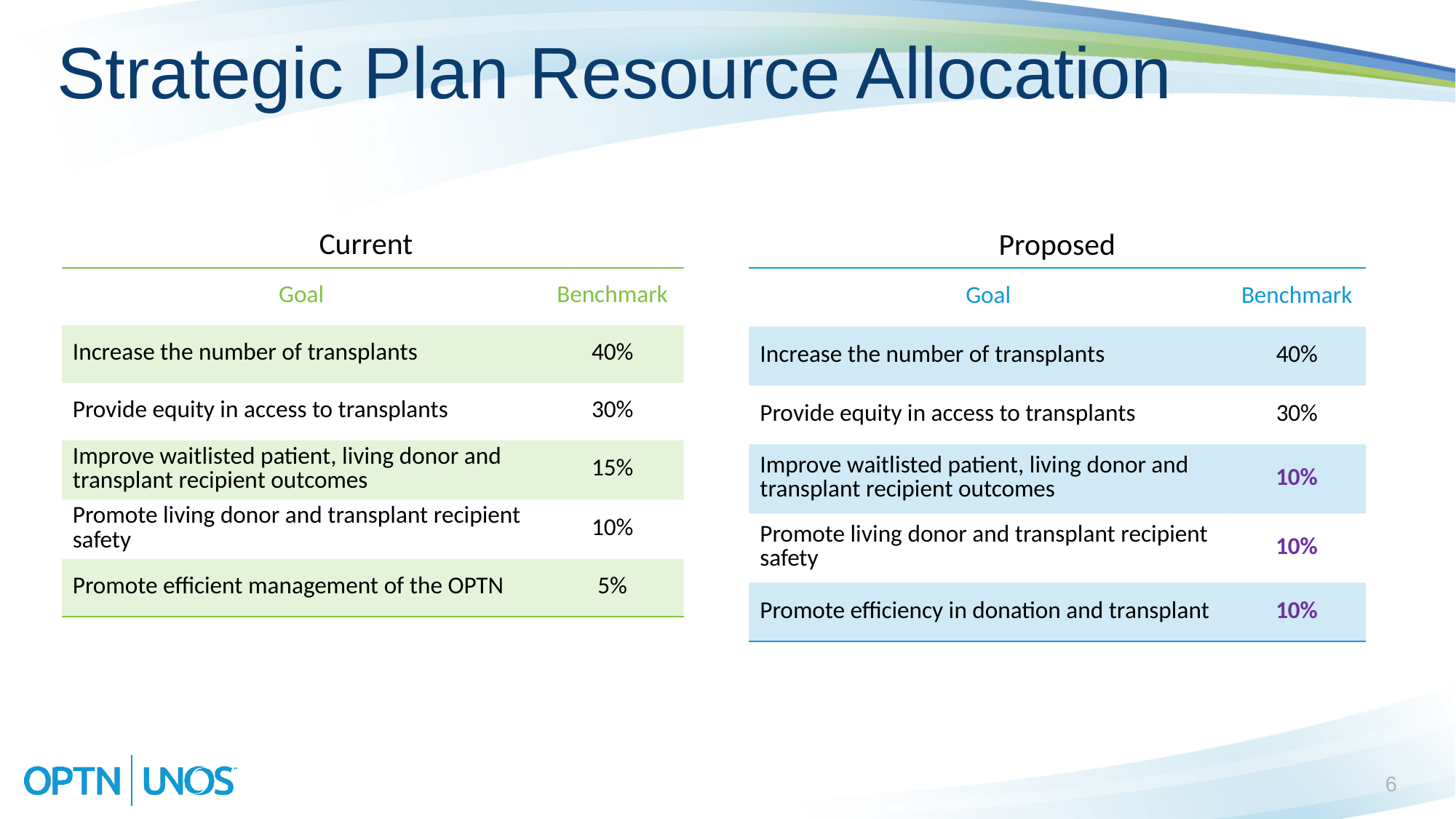

# Strategic Plan Resource Allocation
Current
Proposed
| Goal | Benchmark |
| --- | --- |
| Increase the number of transplants | 40% |
| Provide equity in access to transplants | 30% |
| Improve waitlisted patient, living donor and transplant recipient outcomes | 10% |
| Promote living donor and transplant recipient safety | 10% |
| Promote efficiency in donation and transplant | 10% |
| Goal | Benchmark |
| --- | --- |
| Increase the number of transplants | 40% |
| Provide equity in access to transplants | 30% |
| Improve waitlisted patient, living donor and transplant recipient outcomes | 15% |
| Promote living donor and transplant recipient safety | 10% |
| Promote efficient management of the OPTN | 5% |
6